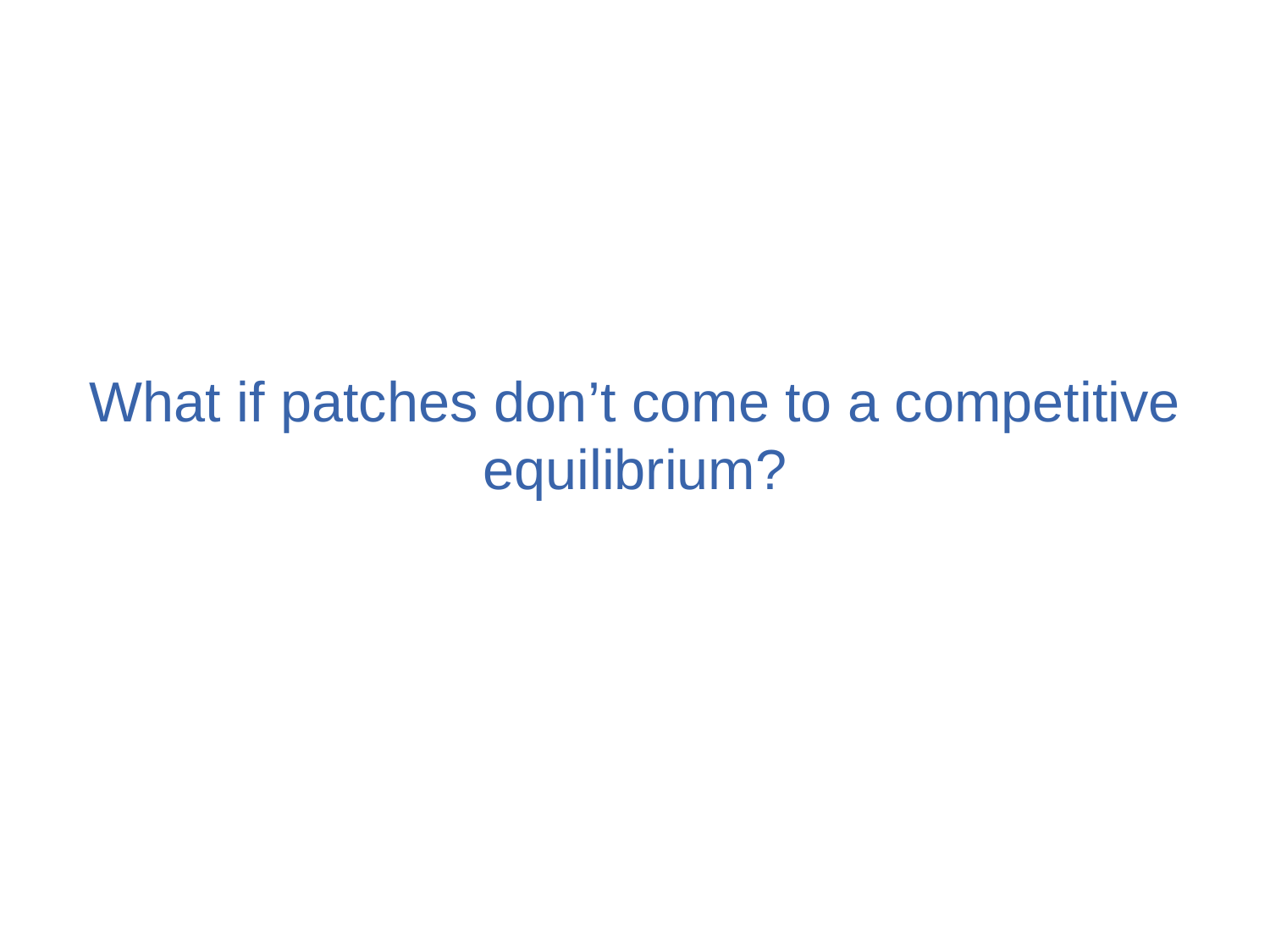

What if patches don’t come to a competitive equilibrium?